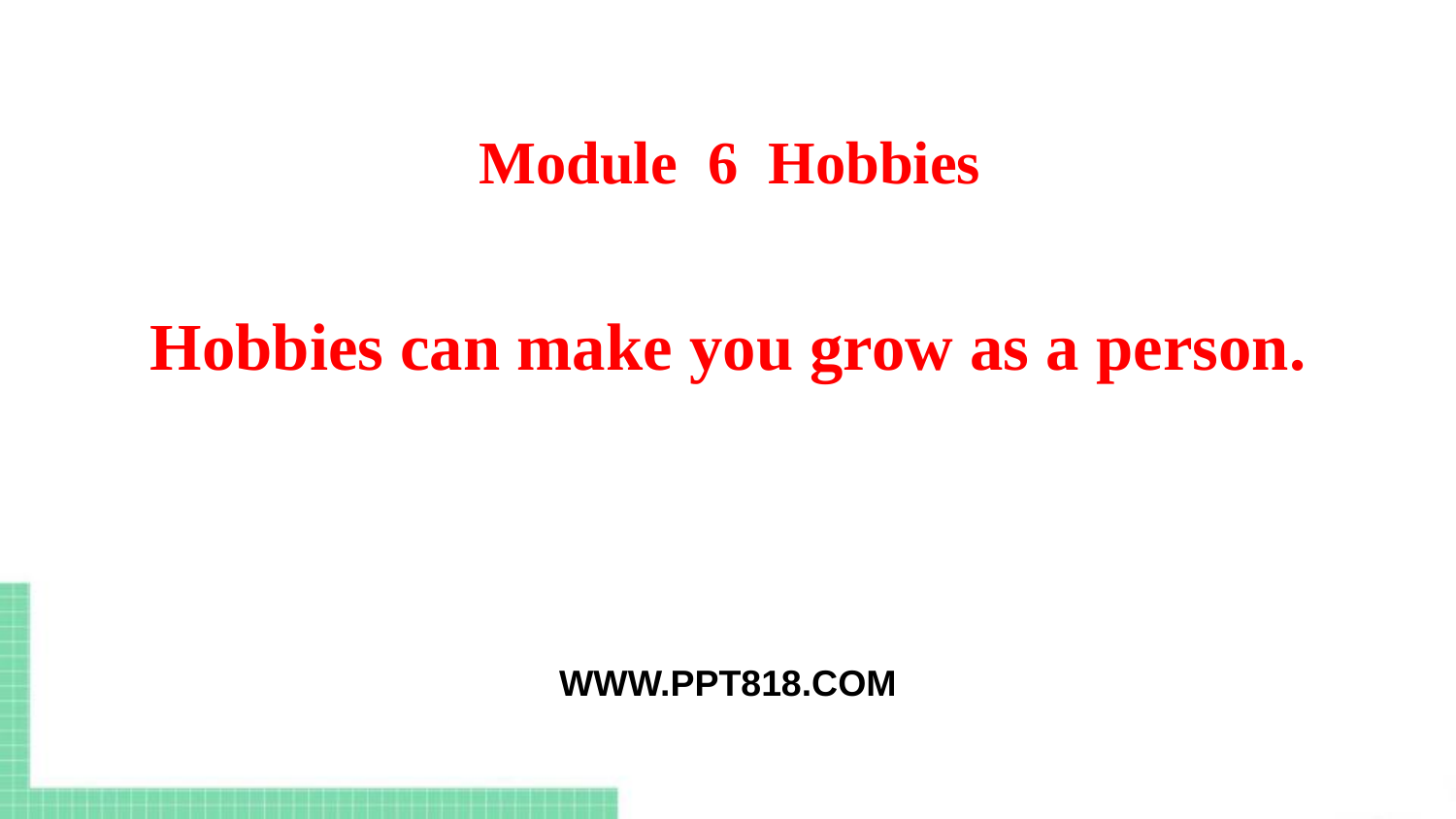

Module  6  Hobbies
Hobbies can make you grow as a person.
WWW.PPT818.COM